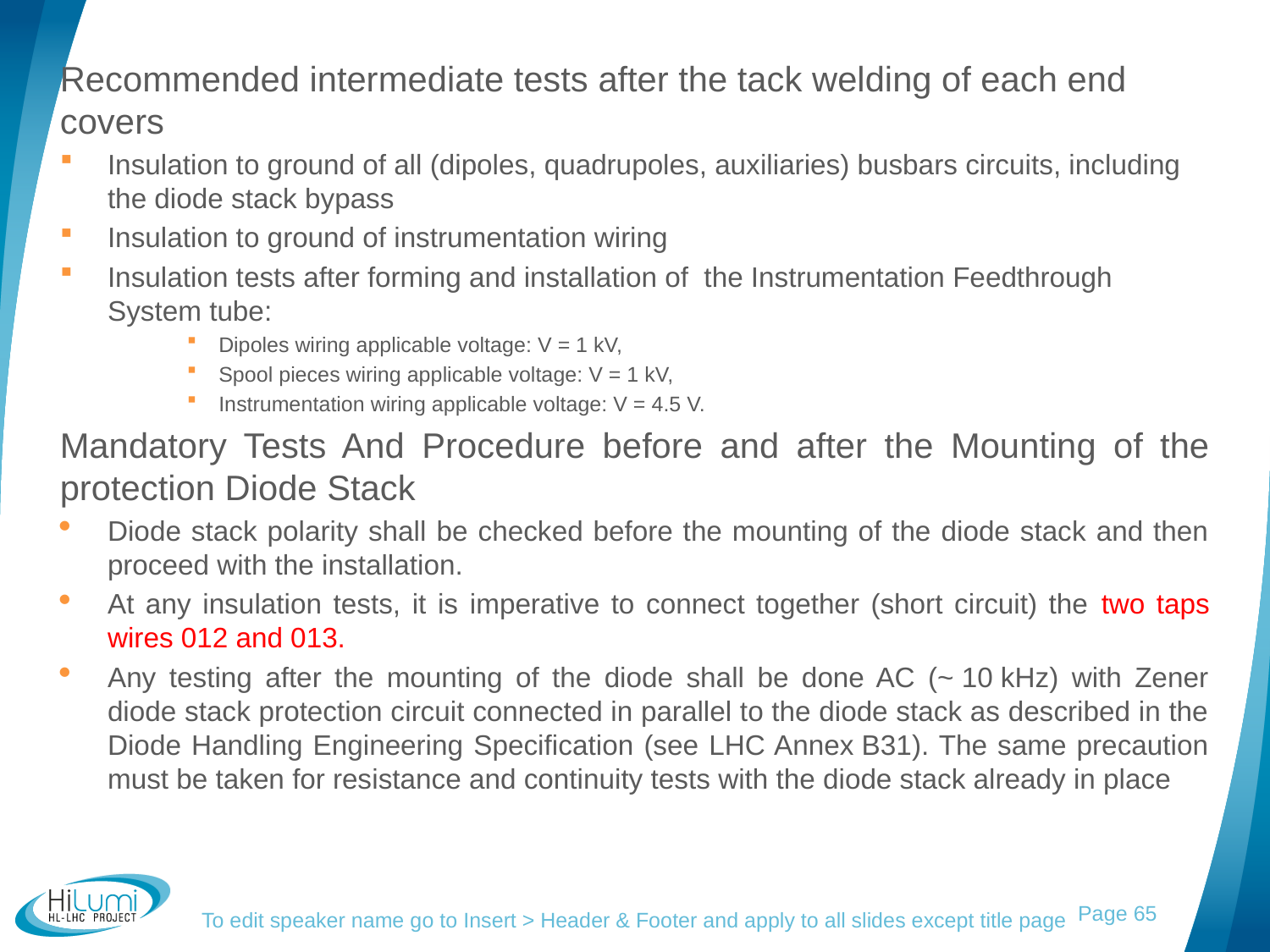

Recommended intermediate tests after the tack welding of each end covers
Insulation to ground of all (dipoles, quadrupoles, auxiliaries) busbars circuits, including the diode stack bypass
Insulation to ground of instrumentation wiring
Insulation tests after forming and installation of  the Instrumentation Feedthrough System tube:
Dipoles wiring applicable voltage: V = 1 kV,
Spool pieces wiring applicable voltage: V = 1 kV,
Instrumentation wiring applicable voltage: V = 4.5 V.
Mandatory Tests And Procedure before and after the Mounting of the protection Diode Stack
Diode stack polarity shall be checked before the mounting of the diode stack and then proceed with the installation.
At any insulation tests, it is imperative to connect together (short circuit) the two taps wires 012 and 013.
Any testing after the mounting of the diode shall be done AC (~ 10 kHz) with Zener diode stack protection circuit connected in parallel to the diode stack as described in the Diode Handling Engineering Specification (see LHC Annex B31). The same precaution must be taken for resistance and continuity tests with the diode stack already in place

To edit speaker name go to Insert > Header & Footer and apply to all slides except title page
65